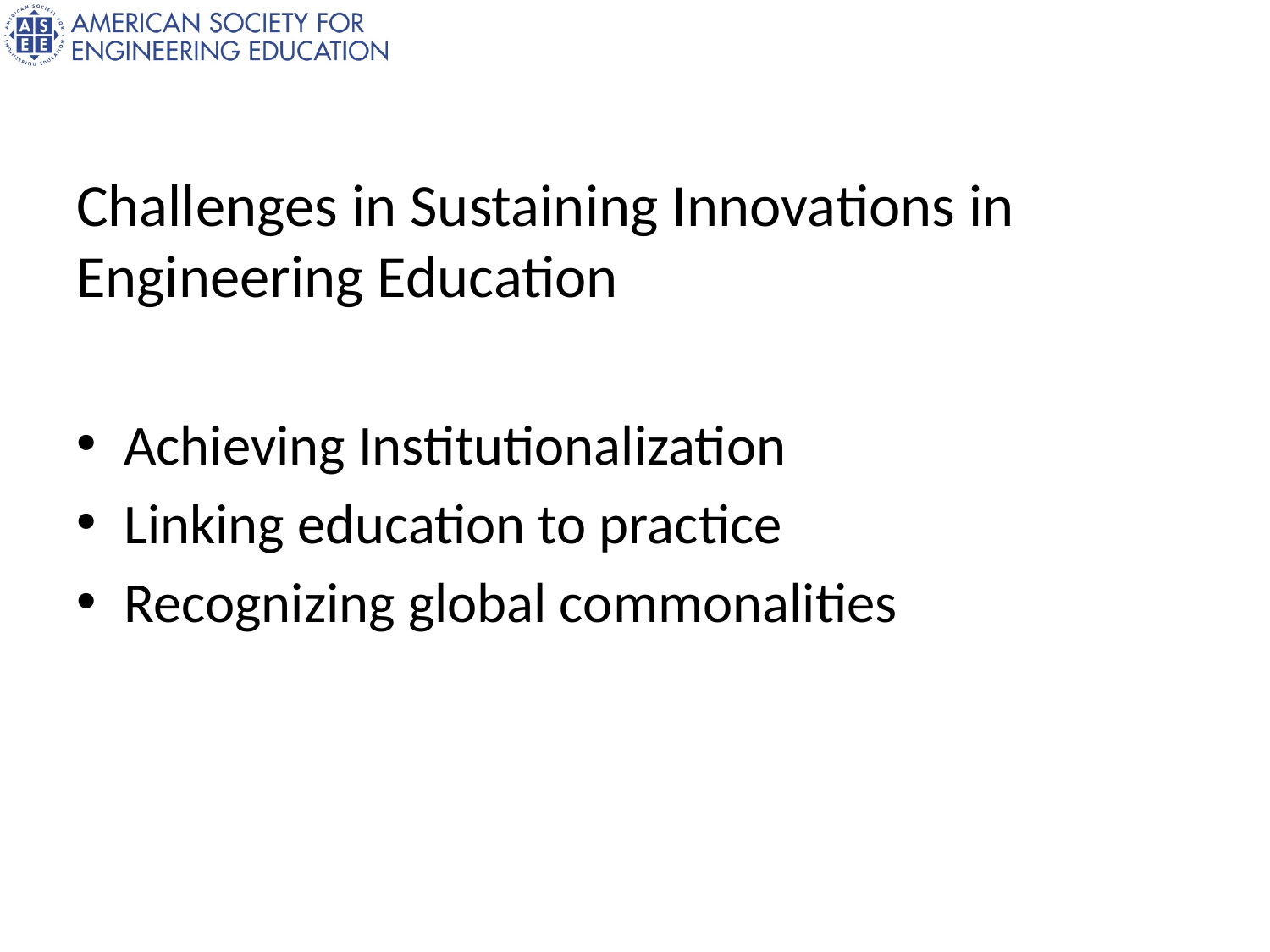

# Challenges in Sustaining Innovations in Engineering Education
Achieving Institutionalization
Linking education to practice
Recognizing global commonalities